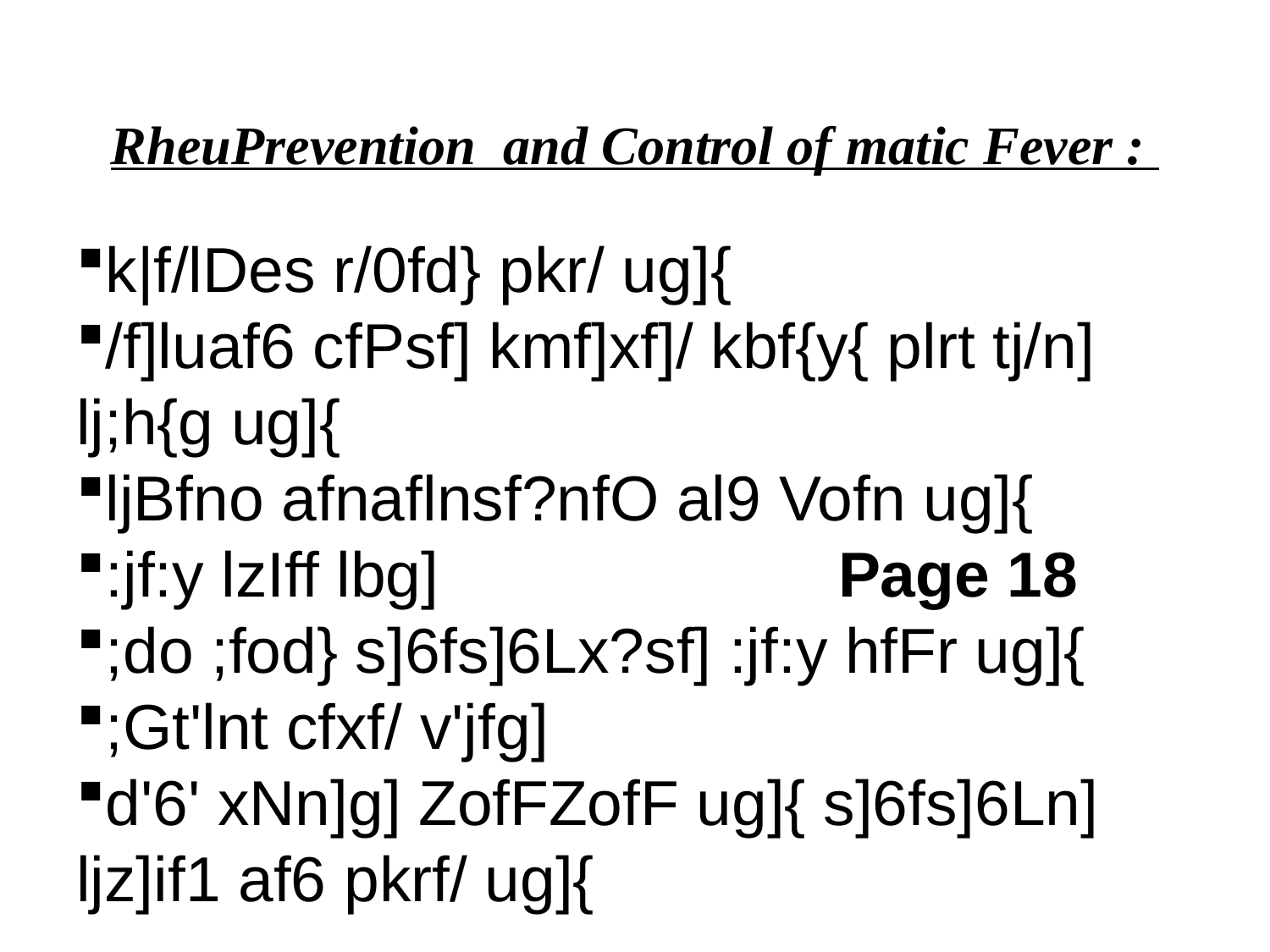

# RheuPrevention  and Control of matic Fever :
k|f/lDes r/0fd} pkr/ ug]{
/f]luaf6 cfPsf] kmf]xf]/ kbf{y{ plrt tj/n] lj;h{g ug]{
ljBfno afnaflnsf?nfO al9 Vofn ug]{
:jf:y lzIff lbg] 				Page 18
;do ;fod} s]6fs]6Lx?sf] :jf:y hfFr ug]{
;Gt'lnt cfxf/ v'jfg]
d'6' xNn]g] ZofFZofF ug]{ s]6fs]6Ln] ljz]if1 af6 pkrf/ ug]{